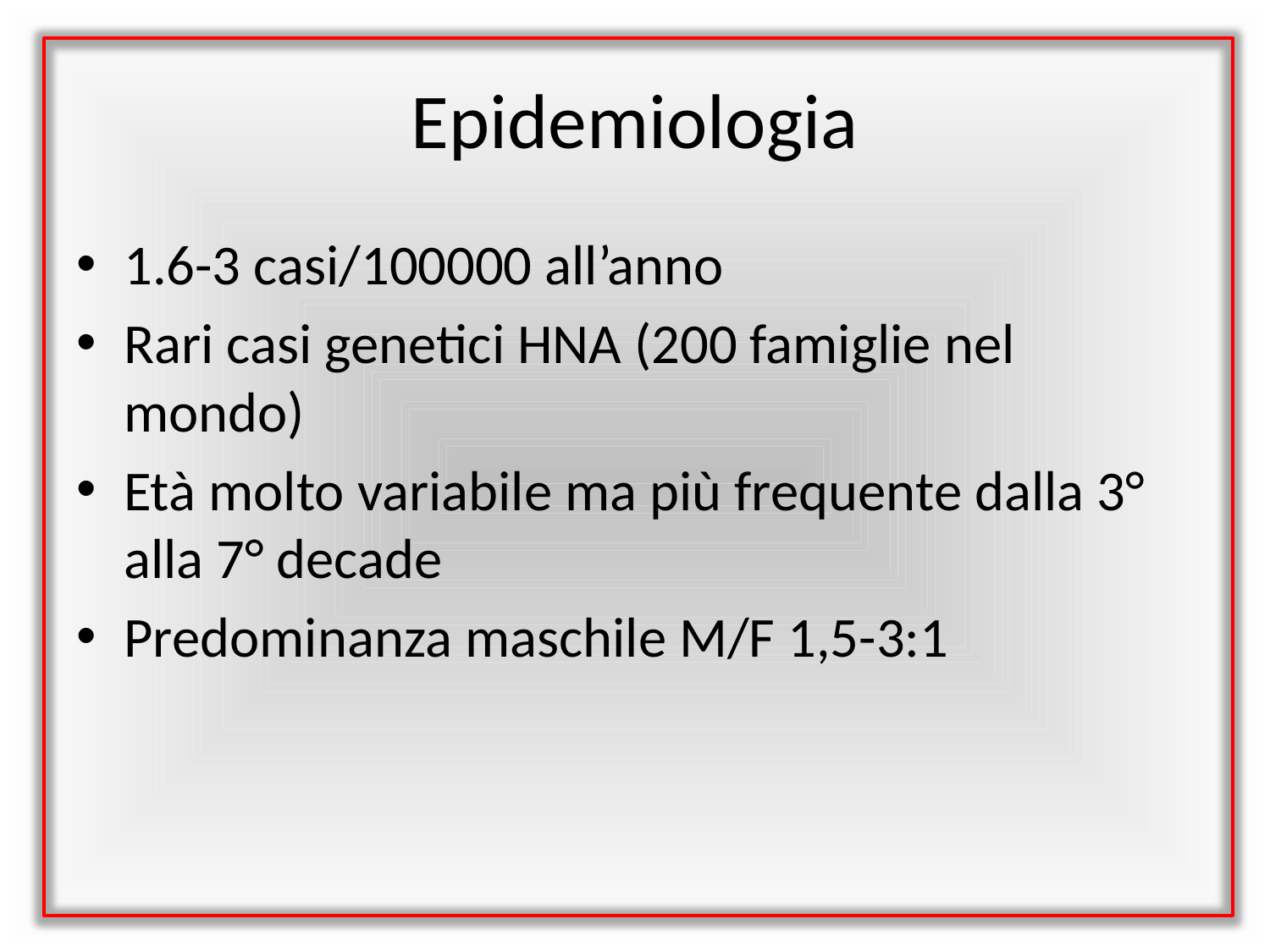

# Epidemiologia
1.6-3 casi/100000 all’anno
Rari casi genetici HNA (200 famiglie nel mondo)
Età molto variabile ma più frequente dalla 3° alla 7° decade
Predominanza maschile M/F 1,5-3:1